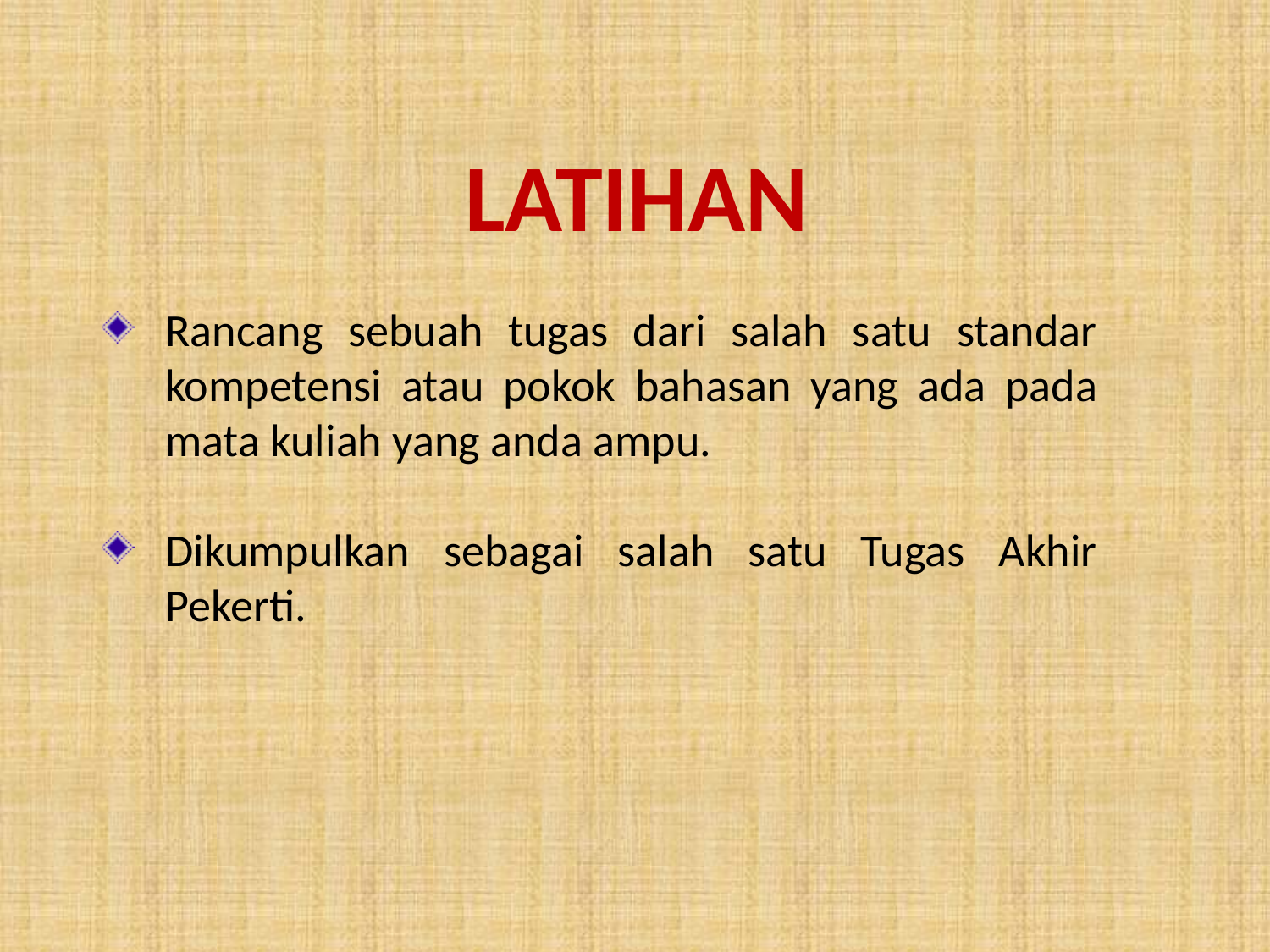

LATIHAN
Rancang sebuah tugas dari salah satu standar kompetensi atau pokok bahasan yang ada pada mata kuliah yang anda ampu.

Dikumpulkan sebagai salah satu Tugas Akhir Pekerti.